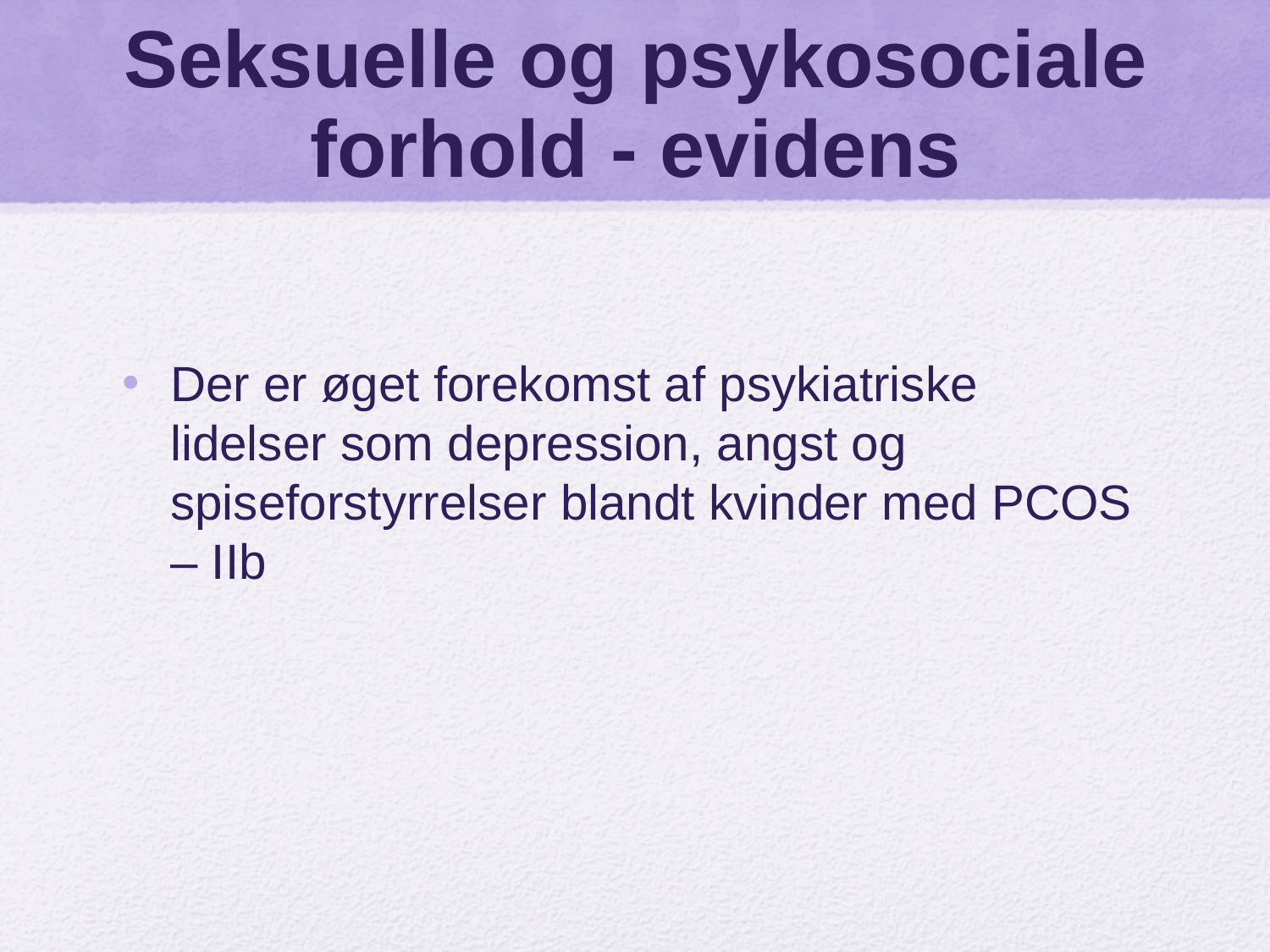

# Seksuelle og psykosociale forhold - evidens

Der er øget forekomst af psykiatriske lidelser som depression, angst og spiseforstyrrelser blandt kvinder med PCOS – IIb